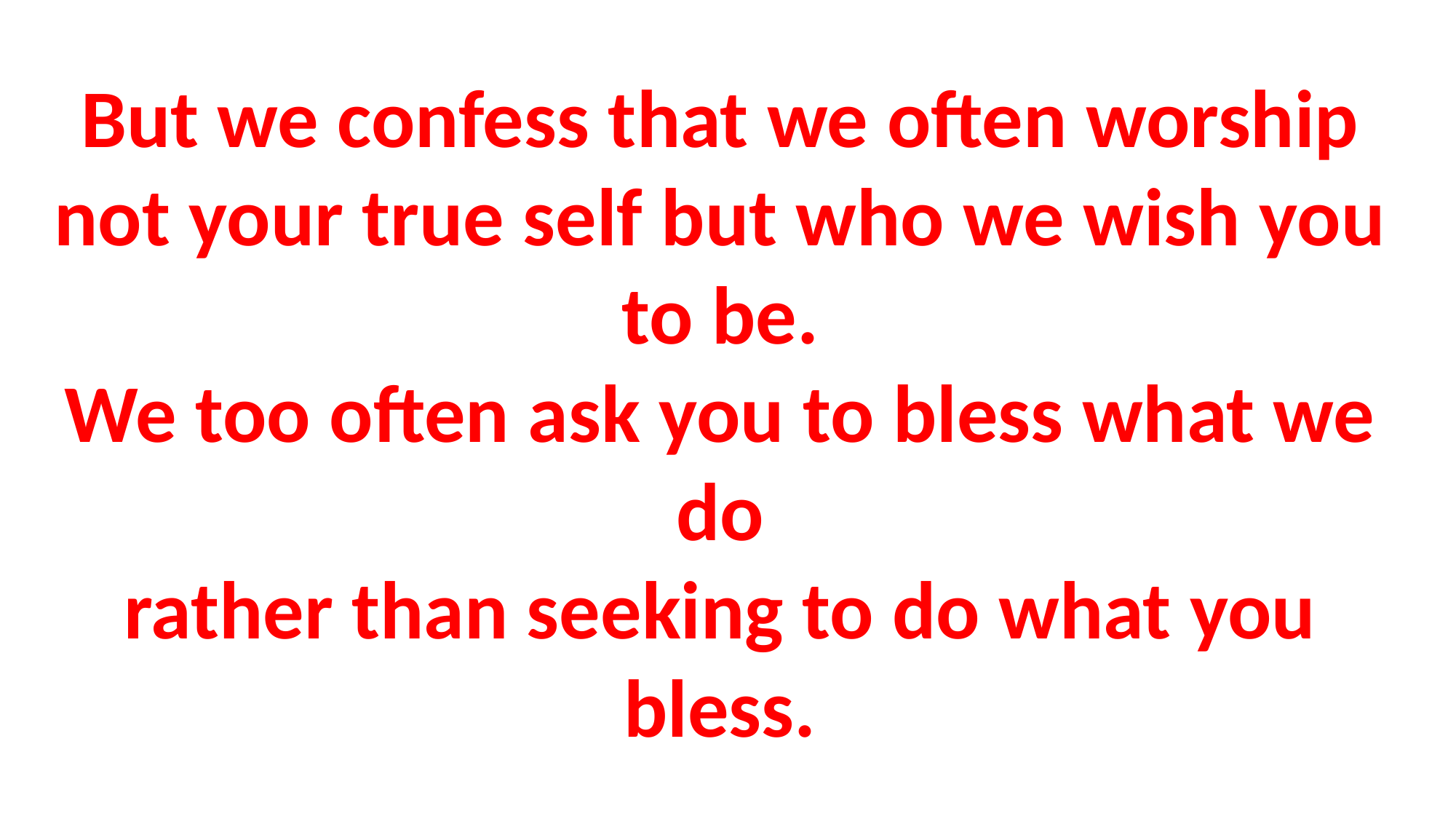

# But we confess that we often worship not your true self but who we wish you to be. We too often ask you to bless what we do rather than seeking to do what you bless.